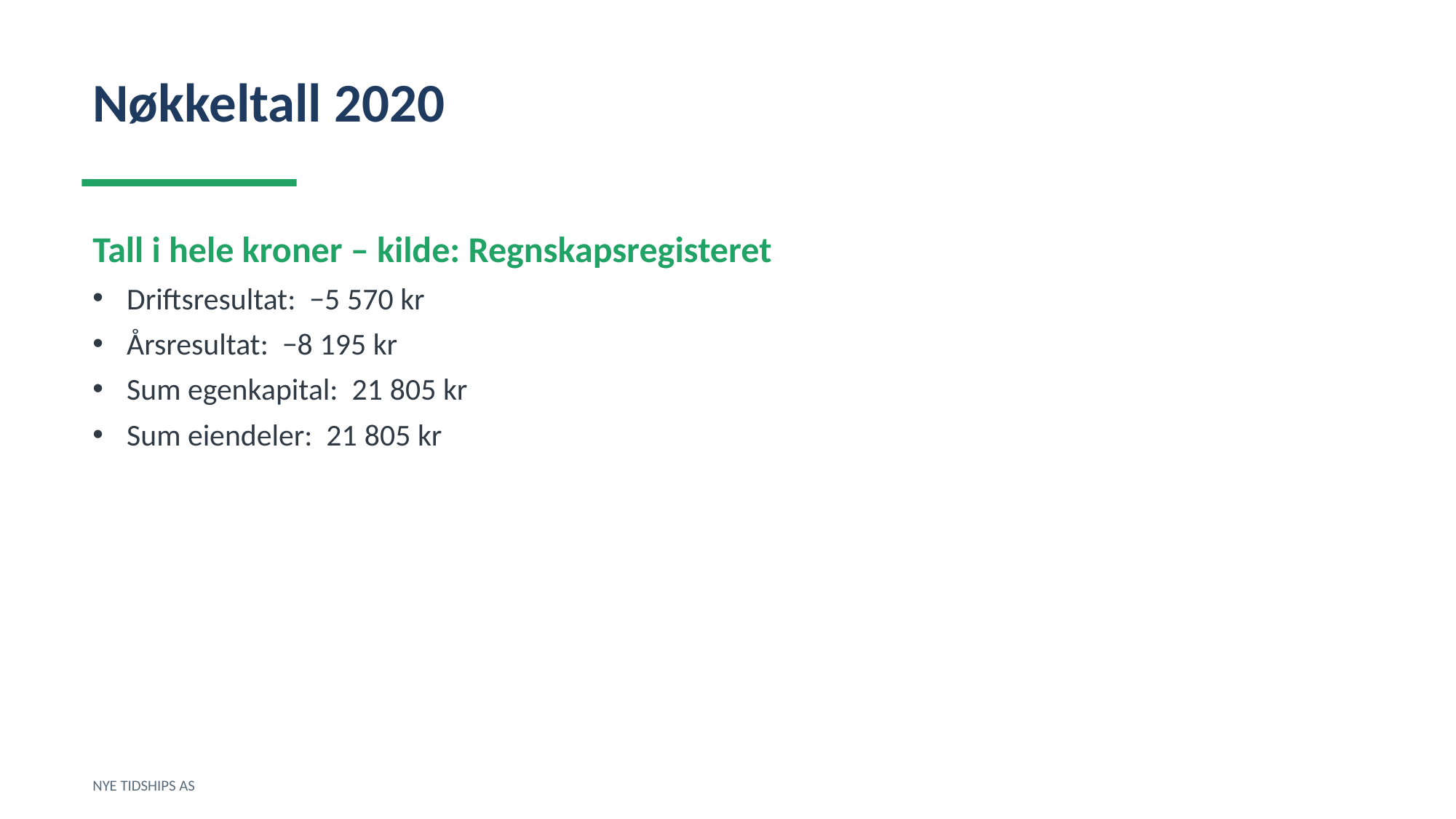

Nøkkeltall 2020

Tall i hele kroner – kilde: Regnskapsregisteret
Driftsresultat:  −5 570 kr
Årsresultat:  −8 195 kr
Sum egenkapital:  21 805 kr
Sum eiendeler:  21 805 kr
NYE TIDSHIPS AS